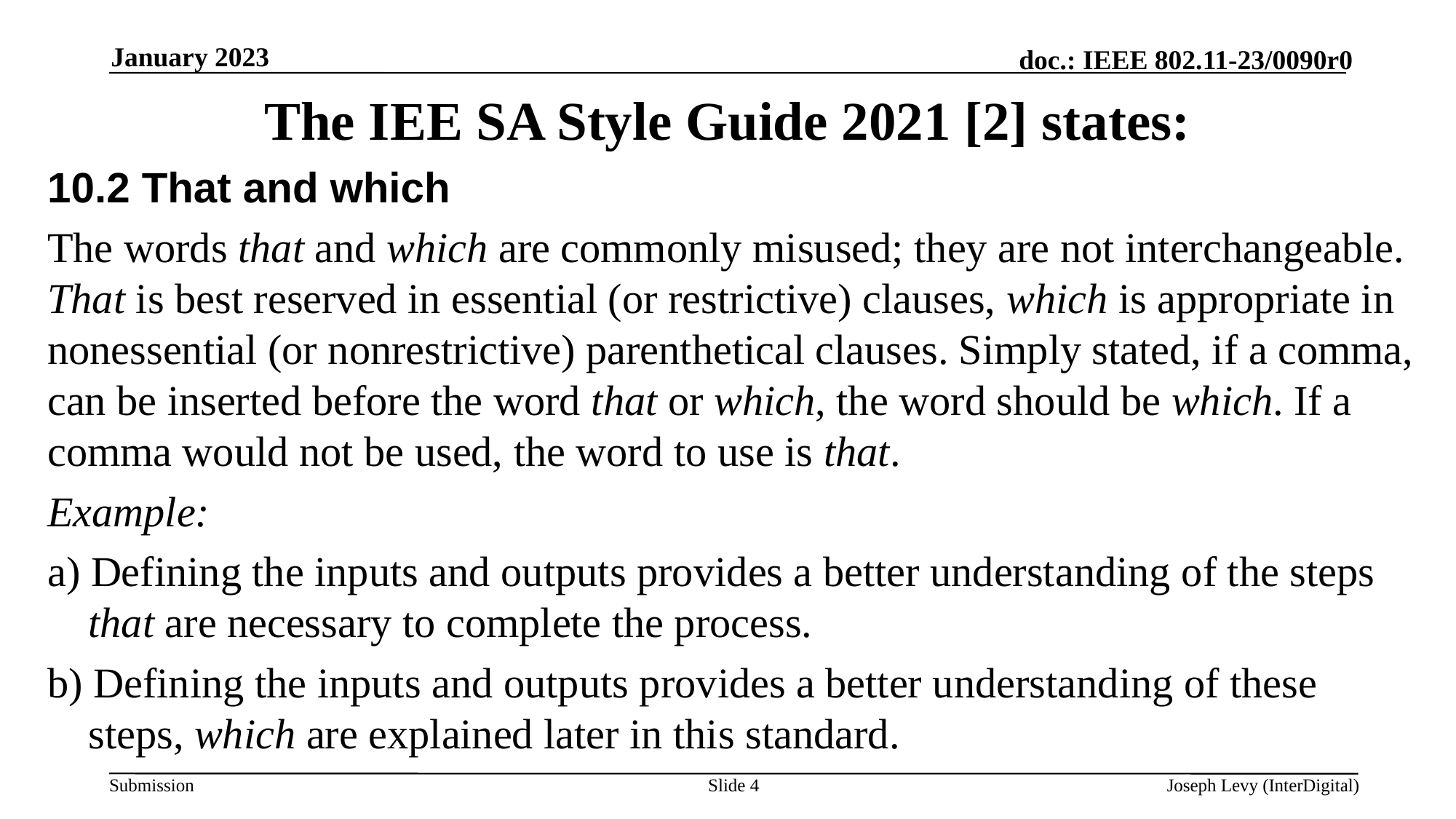

January 2023
# The IEE SA Style Guide 2021 [2] states:
10.2 That and which
The words that and which are commonly misused; they are not interchangeable. That is best reserved in essential (or restrictive) clauses, which is appropriate in nonessential (or nonrestrictive) parenthetical clauses. Simply stated, if a comma, can be inserted before the word that or which, the word should be which. If a comma would not be used, the word to use is that.
Example:
a) Defining the inputs and outputs provides a better understanding of the steps that are necessary to complete the process.
b) Defining the inputs and outputs provides a better understanding of these steps, which are explained later in this standard.

Slide 4
Joseph Levy (InterDigital)